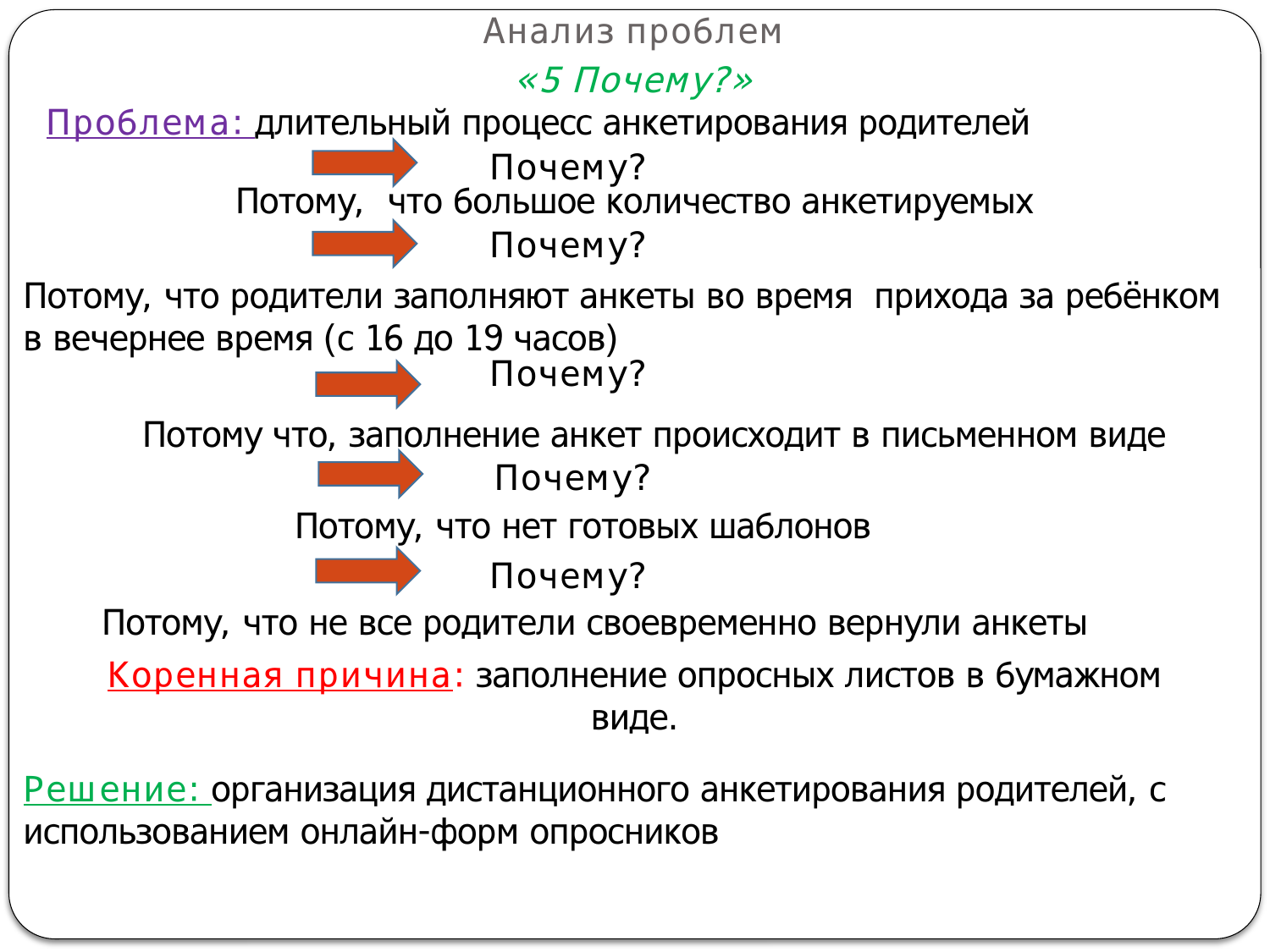

# Анализ проблем
«5 Почему?»
Проблема: длительный процесс анкетирования родителей
Почему?

Потому,  что большое количество анкетируемых
Почему?

Потому, что родители заполняют анкеты во время  прихода за ребёнком  в вечернее время (с 16 до 19 часов)

Почему?

Потому что, заполнение анкет происходит в письменном виде

Почему?

Потому, что нет готовых шаблонов

Почему?
Потому, что не все родители своевременно вернули анкеты
Коренная причина: заполнение опросных листов в бумажном виде.
Решение: организация дистанционного анкетирования родителей, с использованием онлайн-форм опросников